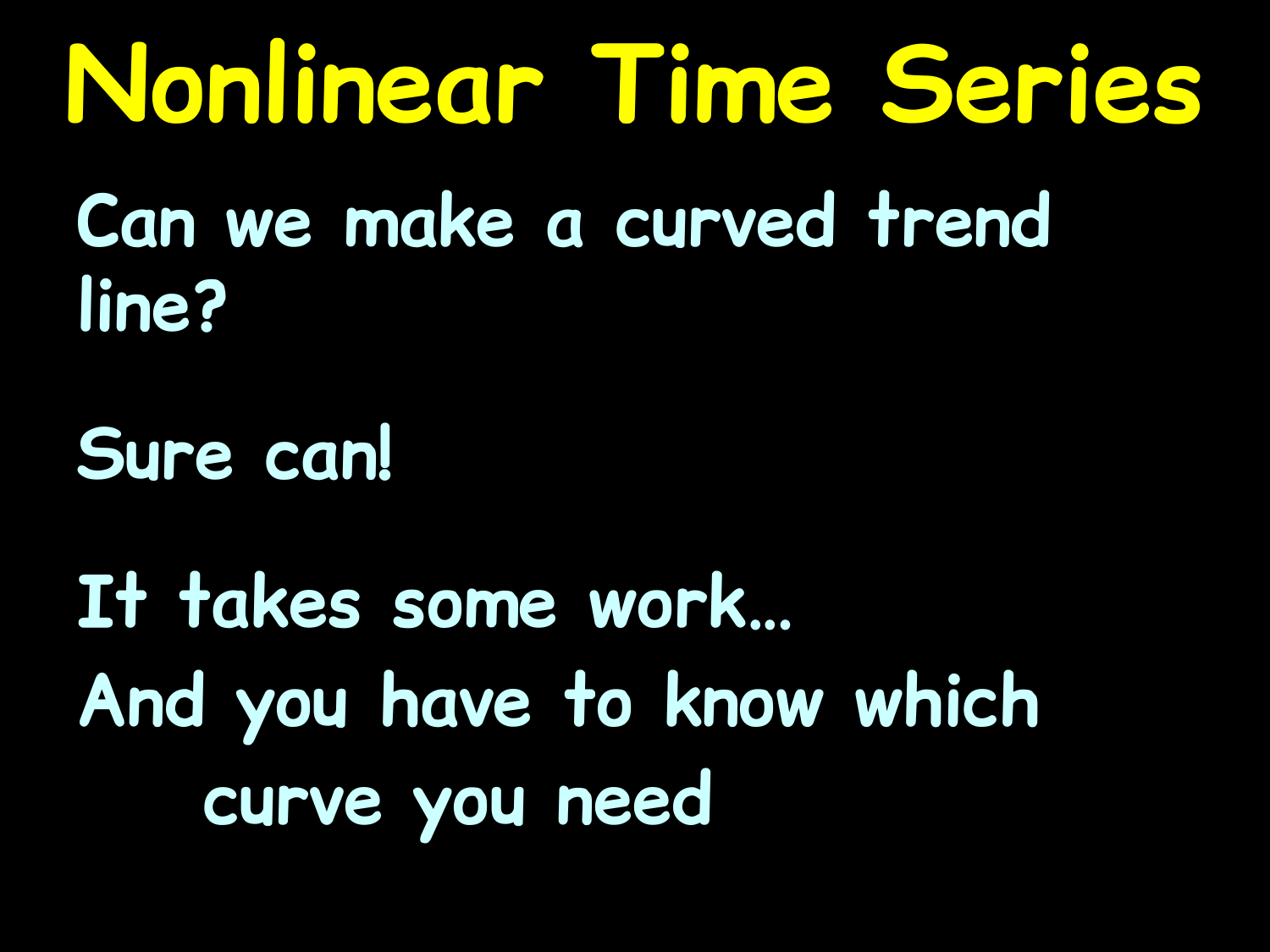

# Nonlinear Time Series
Can we make a curved trend line?

Sure can!

It takes some work…
And you have to know which
	curve you need